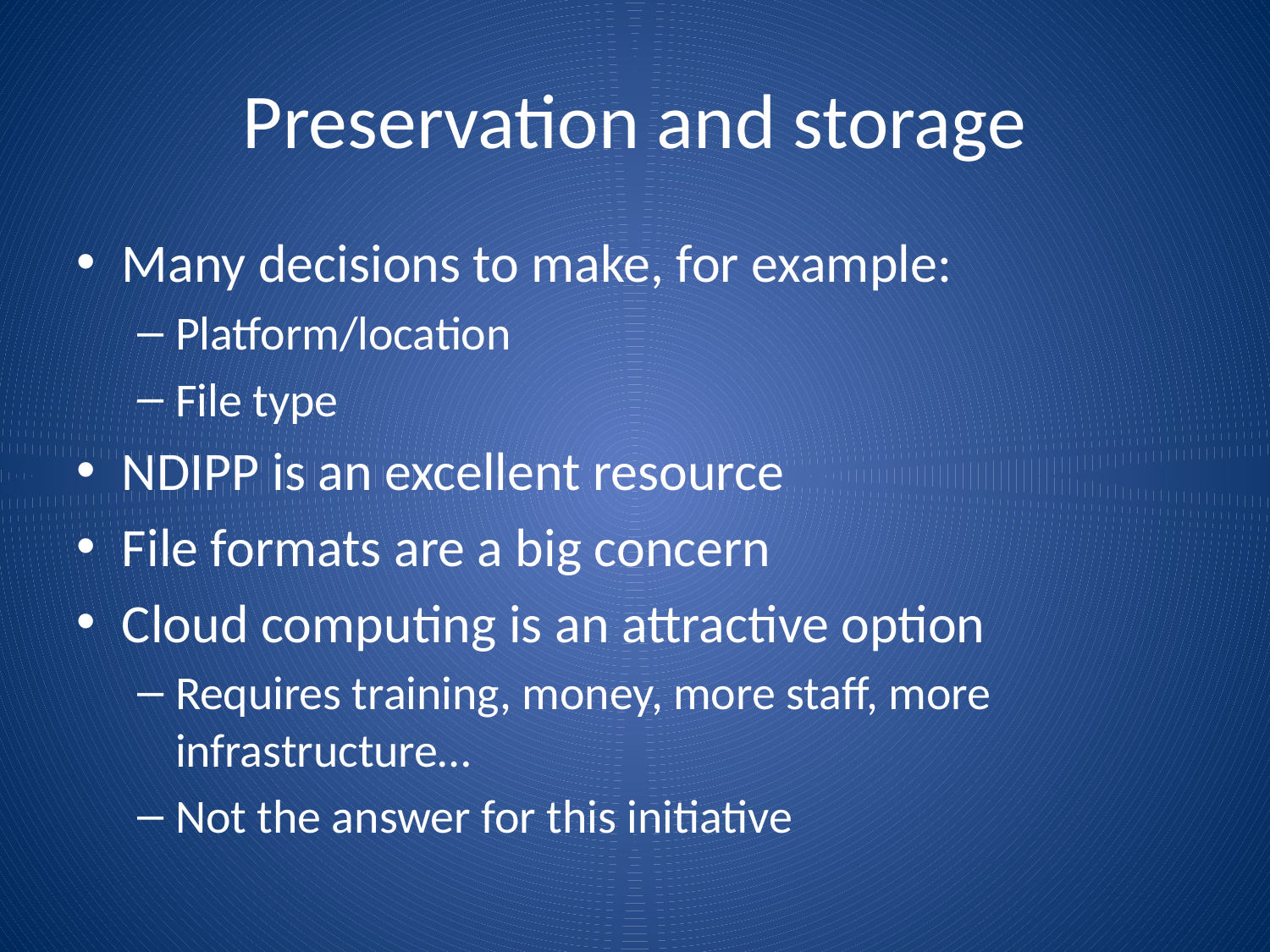

# Preservation and storage
Many decisions to make, for example:
Platform/location
File type
NDIPP is an excellent resource
File formats are a big concern
Cloud computing is an attractive option
Requires training, money, more staff, more infrastructure…
Not the answer for this initiative